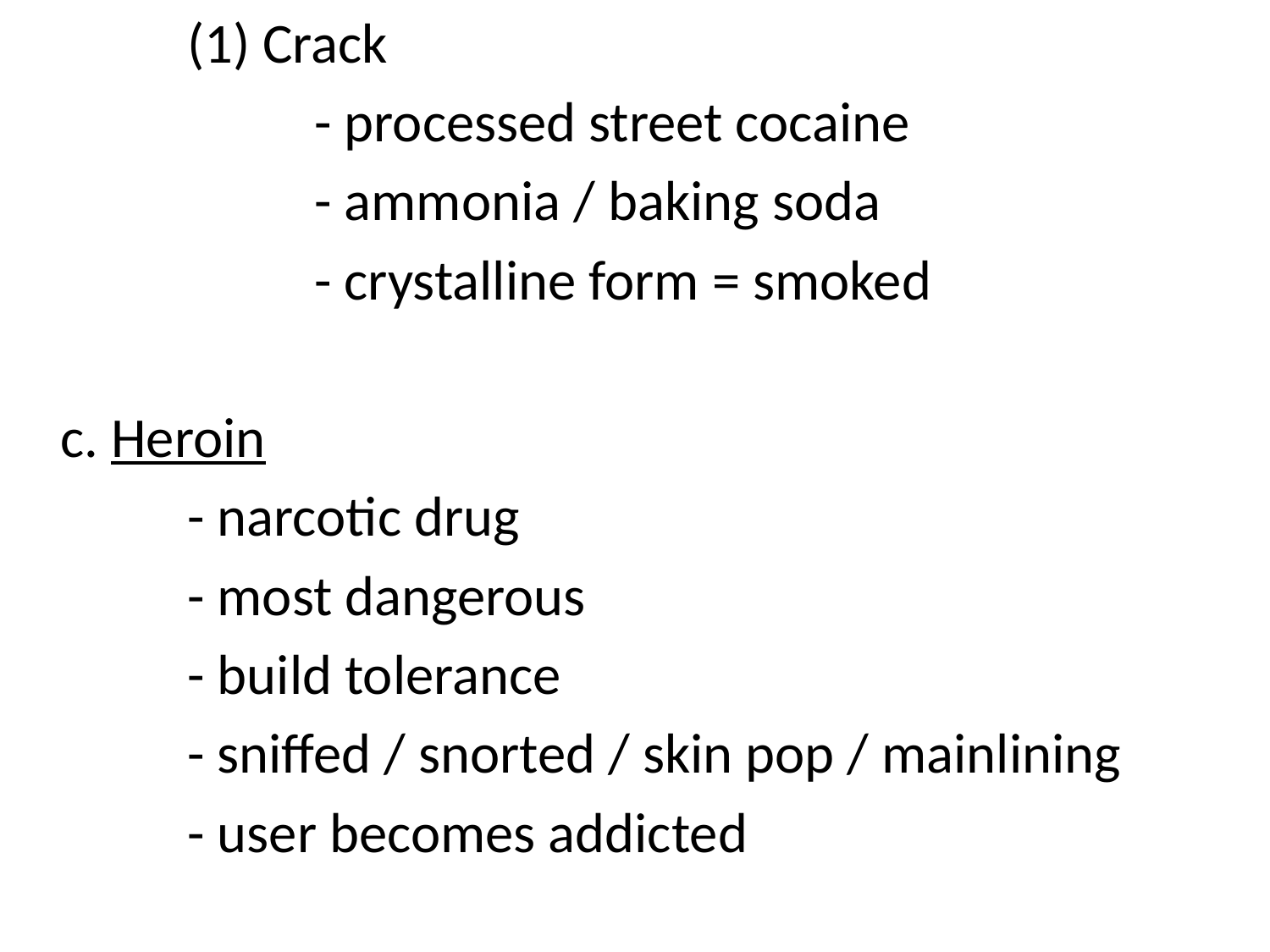

(1) Crack
			- processed street cocaine
			- ammonia / baking soda
			- crystalline form = smoked

	c. Heroin
		- narcotic drug
		- most dangerous
		- build tolerance
		- sniffed / snorted / skin pop / mainlining
		- user becomes addicted
#